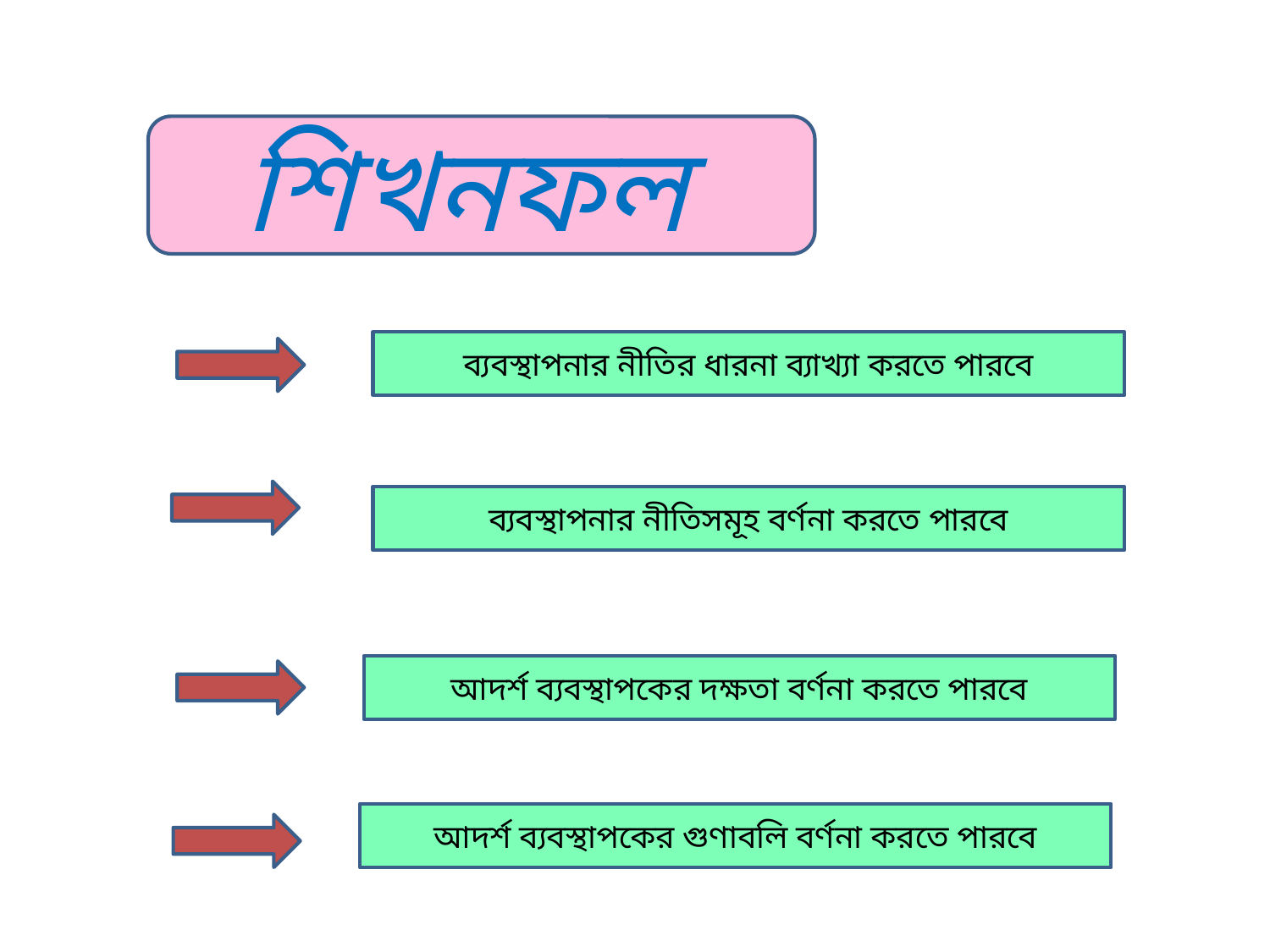

শিখনফল
ব্যবস্থাপনার নীতির ধারনা ব্যাখ্যা করতে পারবে

ব্যবস্থাপনার নীতিসমূহ বর্ণনা করতে পারবে
আদর্শ ব্যবস্থাপকের দক্ষতা বর্ণনা করতে পারবে

আদর্শ ব্যবস্থাপকের গুণাবলি বর্ণনা করতে পারবে